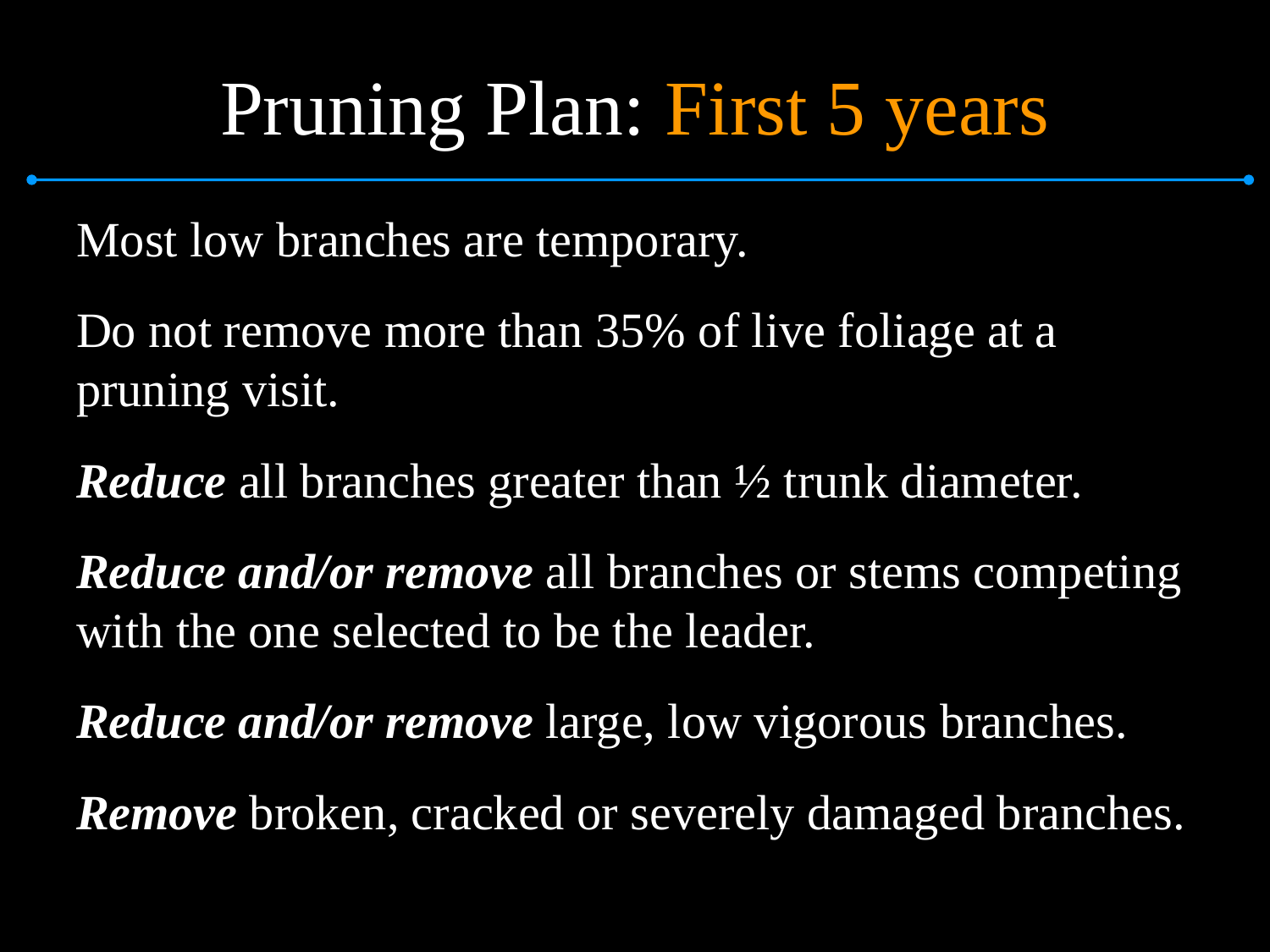

# Pruning Plan: First 5 years

Most low branches are temporary.

Do not remove more than 35% of live foliage at a pruning visit.

Reduce all branches greater than ½ trunk diameter.

Reduce and/or remove all branches or stems competing with the one selected to be the leader.

Reduce and/or remove large, low vigorous branches.

Remove broken, cracked or severely damaged branches.